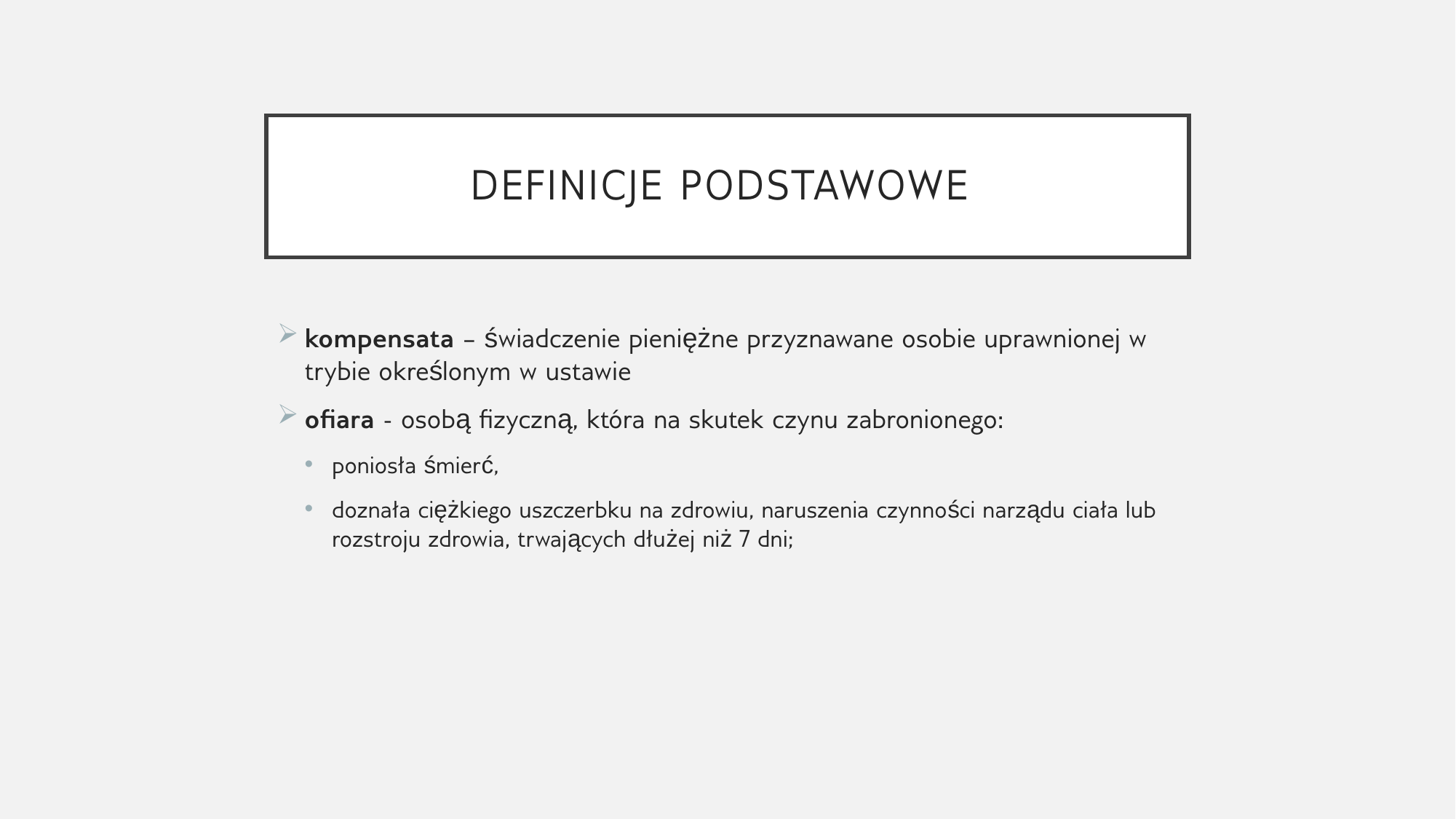

# definicje podstawowe
kompensata – świadczenie pieniężne przyznawane osobie uprawnionej w trybie określonym w ustawie
ofiara - osobą fizyczną, która na skutek czynu zabronionego:
poniosła śmierć,
doznała ciężkiego uszczerbku na zdrowiu, naruszenia czynności narządu ciała lub rozstroju zdrowia, trwających dłużej niż 7 dni;